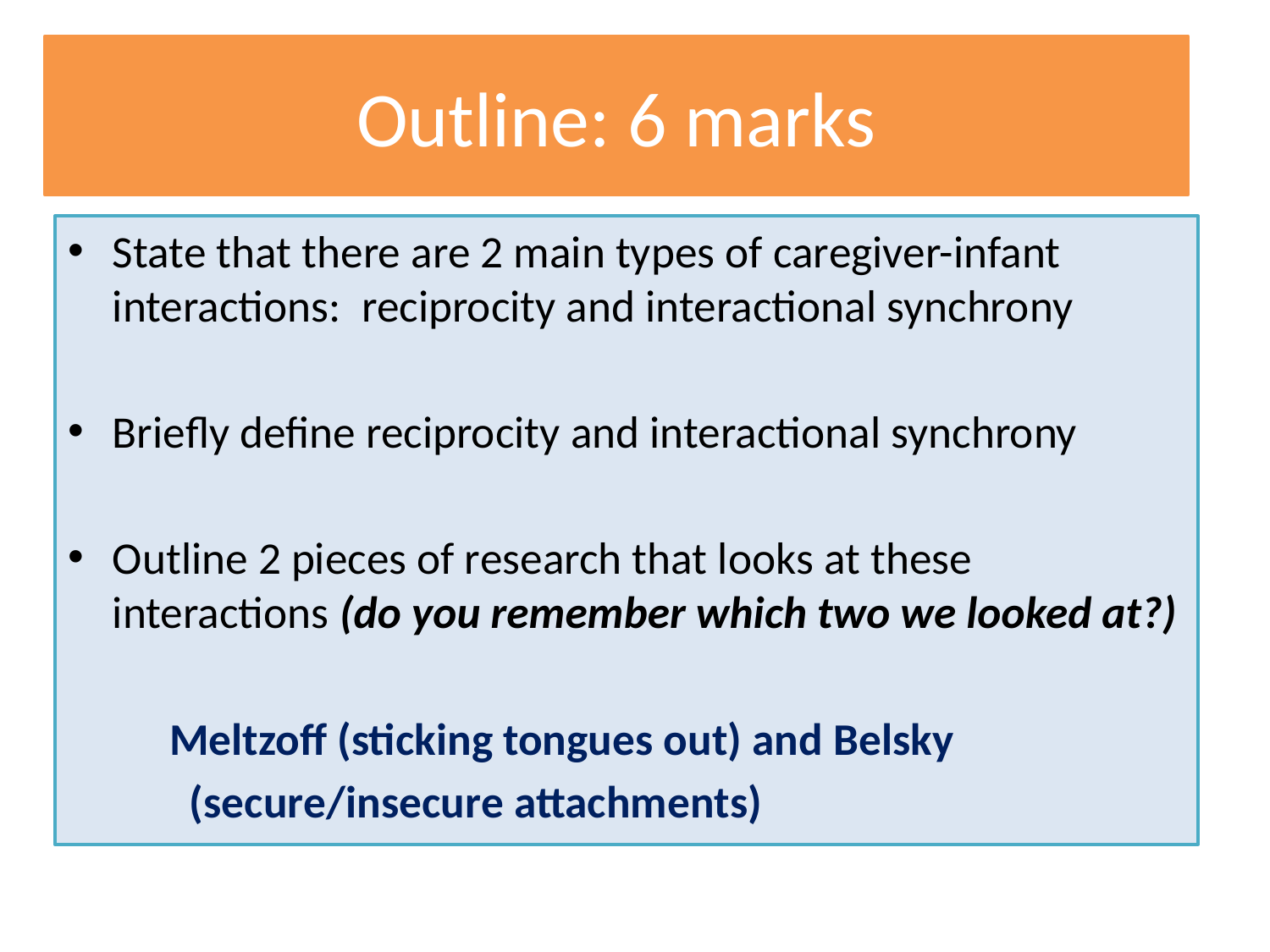

# Outline: 6 marks
State that there are 2 main types of caregiver-infant interactions:  reciprocity and interactional synchrony

Briefly define reciprocity and interactional synchrony

Outline 2 pieces of research that looks at these interactions (do you remember which two we looked at?)

	Meltzoff (sticking tongues out) and Belsky
            (secure/insecure attachments)